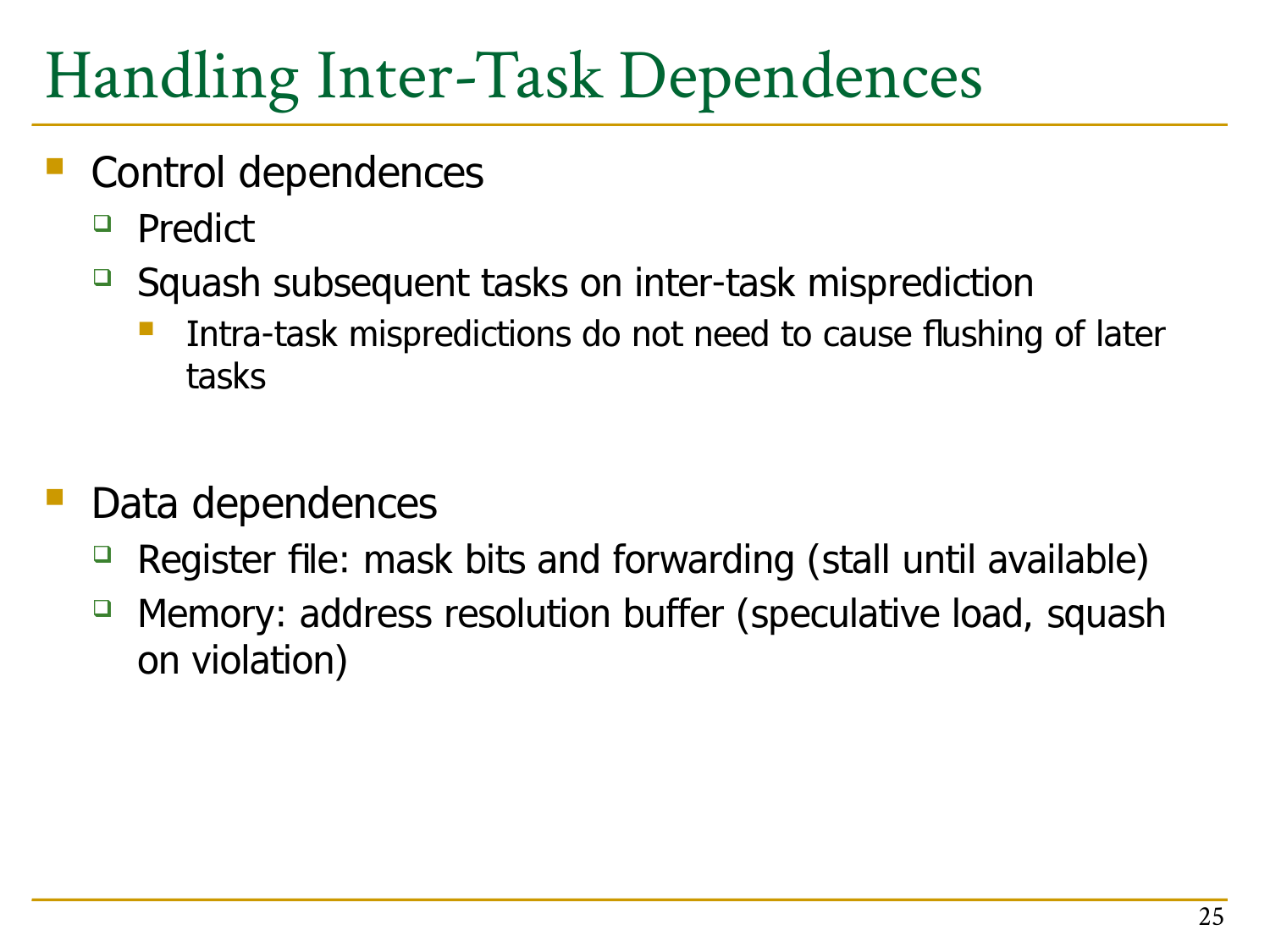

# Handling Inter-Task Dependences
Control dependences
Predict
Squash subsequent tasks on inter-task misprediction
Intra-task mispredictions do not need to cause flushing of later tasks

Data dependences
Register file: mask bits and forwarding (stall until available)
Memory: address resolution buffer (speculative load, squash on violation)
25